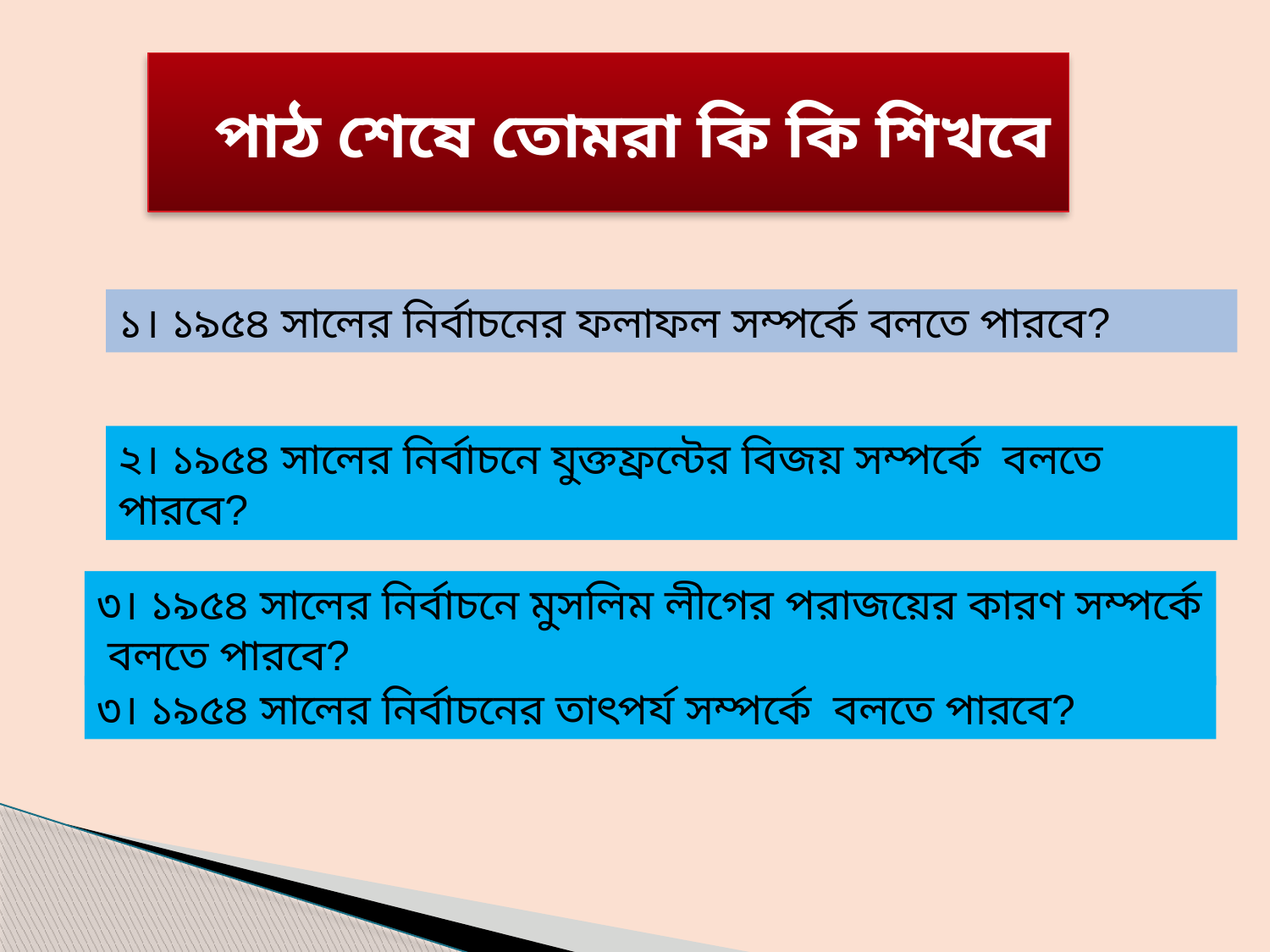

# পাঠ শেষে তোমরা কি কি শিখবে
১। ১৯৫৪ সালের নির্বাচনের ফলাফল সম্পর্কে বলতে পারবে?
২। ১৯৫৪ সালের নির্বাচনে যুক্তফ্রন্টের বিজয় সম্পর্কে  বলতে পারবে?
৩। ১৯৫৪ সালের নির্বাচনে মুসলিম লীগের পরাজয়ের কারণ সম্পর্কে  বলতে পারবে?
৩। ১৯৫৪ সালের নির্বাচনের তাৎপর্য সম্পর্কে  বলতে পারবে?